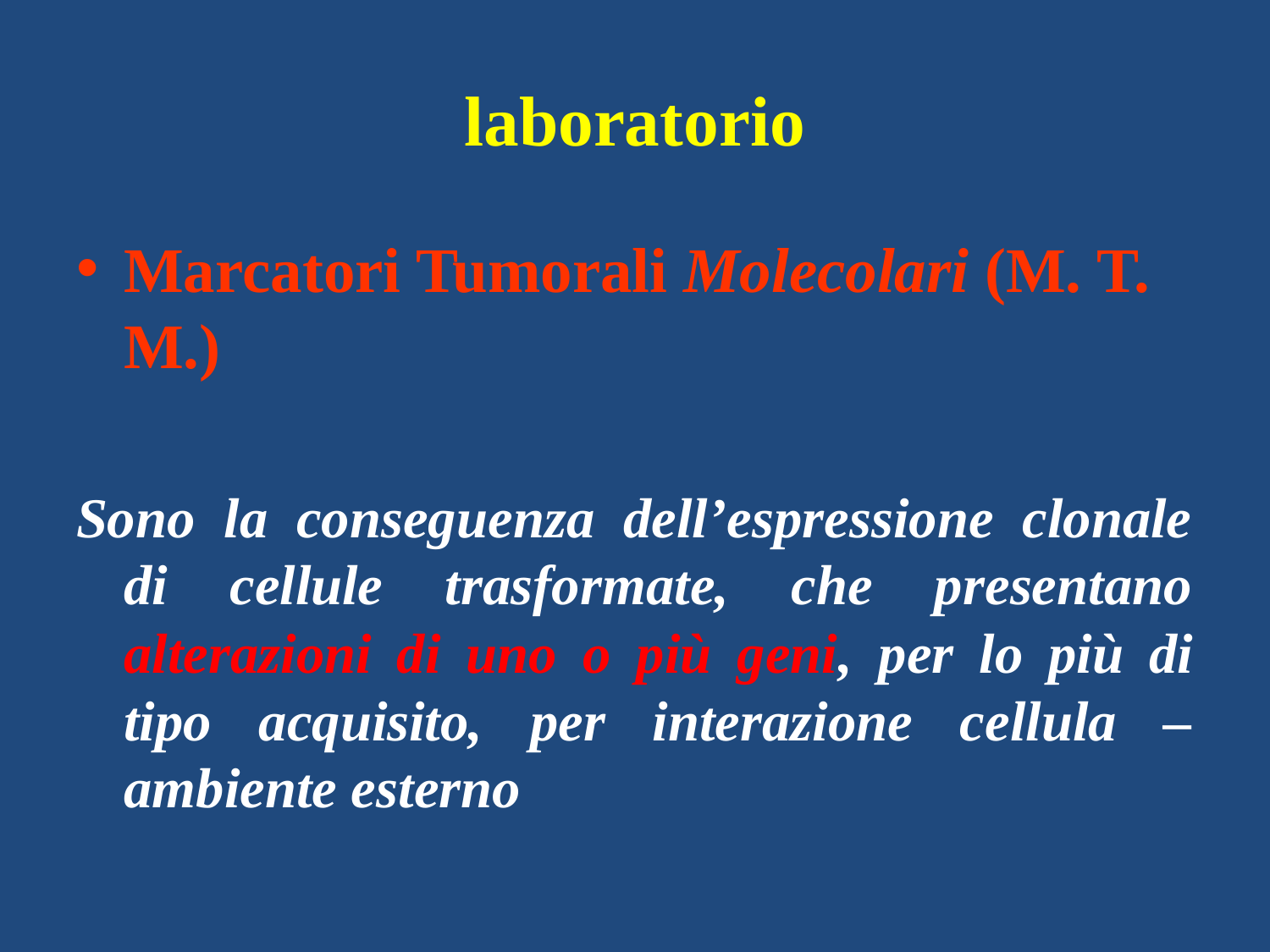

# laboratorio
Marcatori Tumorali Molecolari (M. T. M.)

Sono la conseguenza dell’espressione clonale di cellule trasformate, che presentano alterazioni di uno o più geni, per lo più di tipo acquisito, per interazione cellula – ambiente esterno